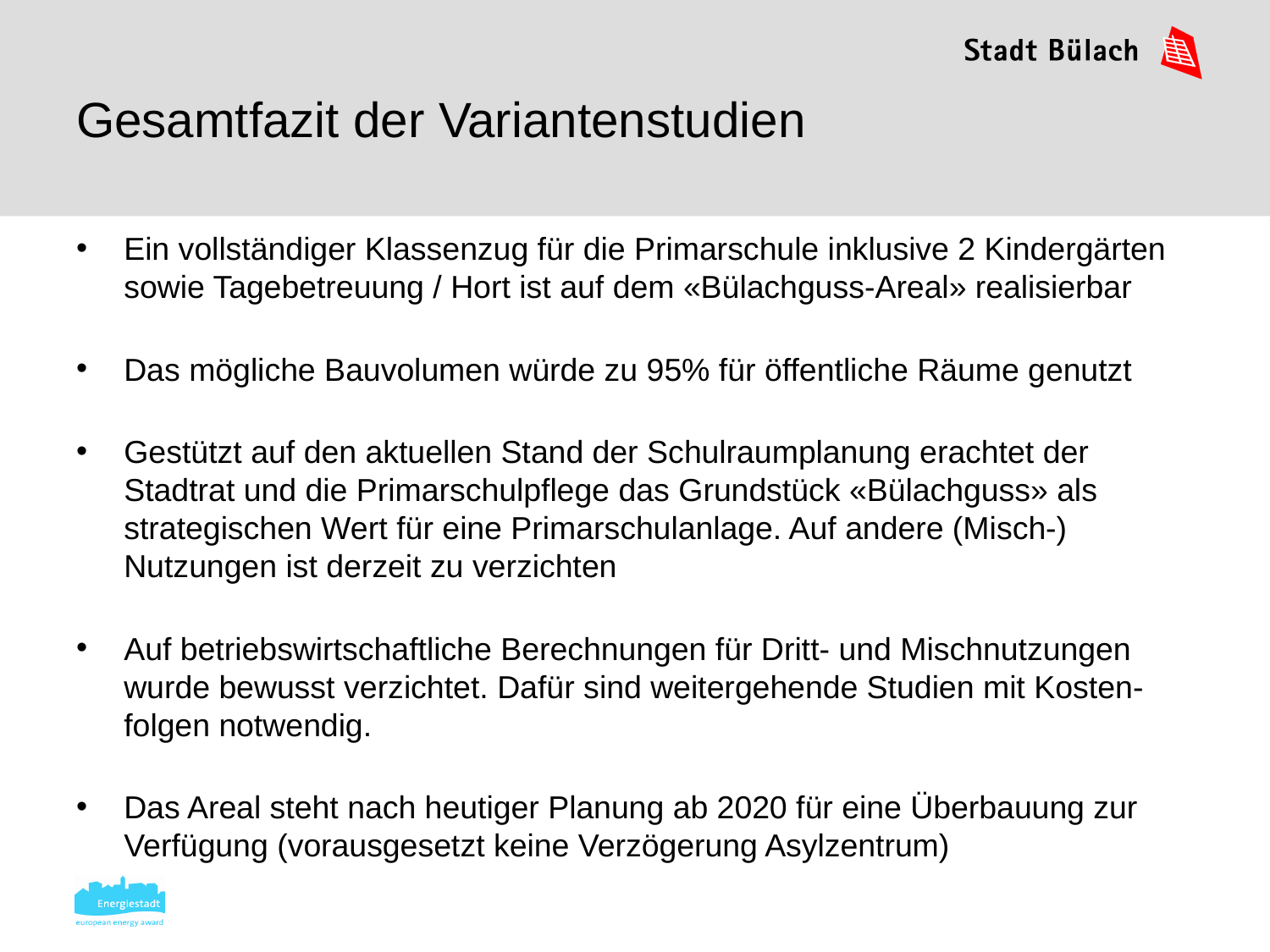

# Gesamtfazit der Variantenstudien
Ein vollständiger Klassenzug für die Primarschule inklusive 2 Kindergärten sowie Tagebetreuung / Hort ist auf dem «Bülachguss-Areal» realisierbar
Das mögliche Bauvolumen würde zu 95% für öffentliche Räume genutzt
Gestützt auf den aktuellen Stand der Schulraumplanung erachtet der Stadtrat und die Primarschulpflege das Grundstück «Bülachguss» als strategischen Wert für eine Primarschulanlage. Auf andere (Misch-) Nutzungen ist derzeit zu verzichten
Auf betriebswirtschaftliche Berechnungen für Dritt- und Mischnutzungen wurde bewusst verzichtet. Dafür sind weitergehende Studien mit Kosten-folgen notwendig.
Das Areal steht nach heutiger Planung ab 2020 für eine Überbauung zur Verfügung (vorausgesetzt keine Verzögerung Asylzentrum)